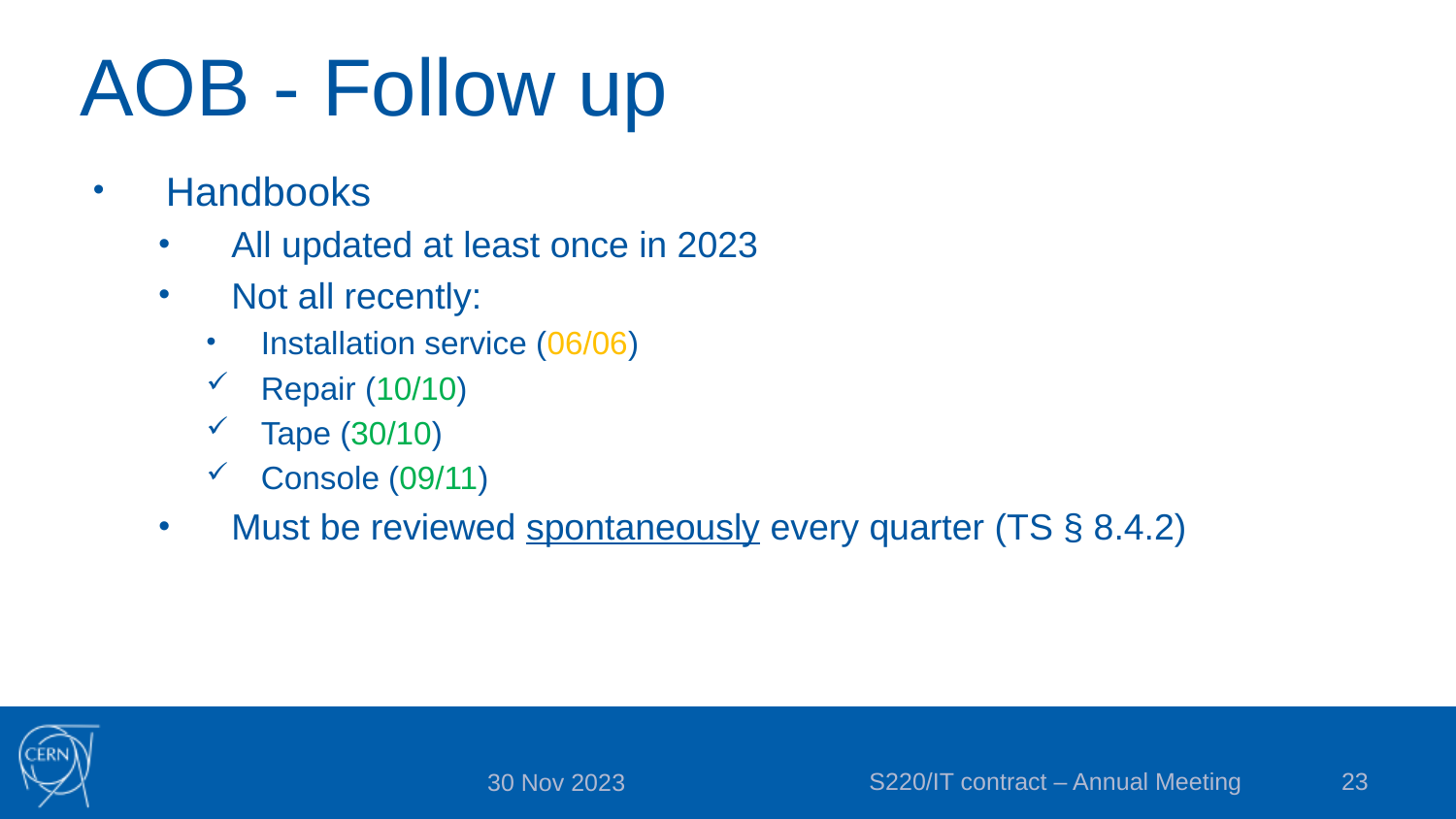

# AOB - Follow up
Handbooks
All updated at least once in 2023
Not all recently:
Installation service (06/06)
Repair (10/10)
Tape (30/10)
Console (09/11)
Must be reviewed spontaneously every quarter (TS § 8.4.2)

S220/IT contract – Annual Meeting
23
30 Nov 2023